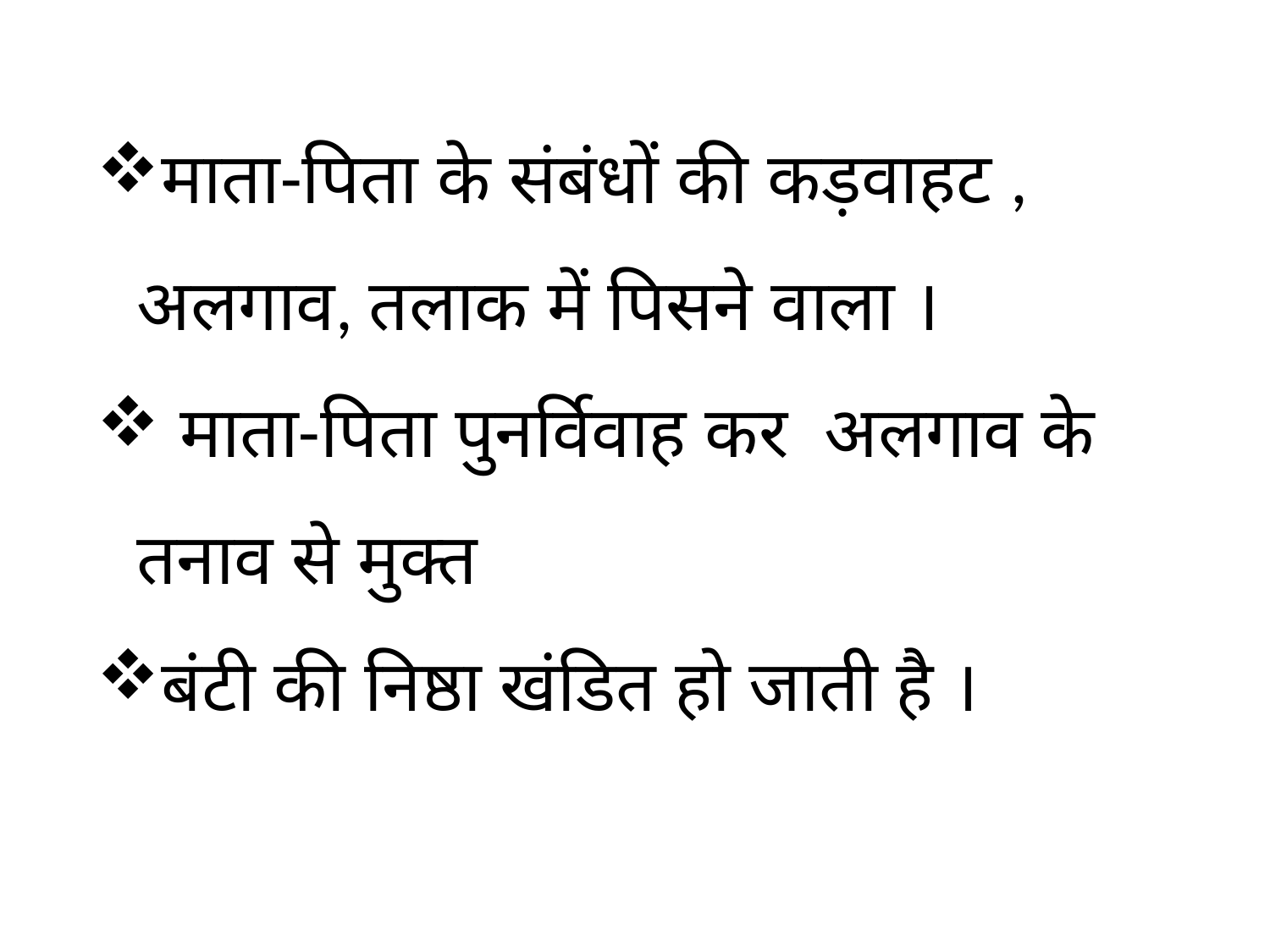

माता-पिता के संबंधों की कड़वाहट , अलगाव, तलाक में पिसने वाला ।
 माता-पिता पुनर्विवाह कर  अलगाव के तनाव से मुक्त
बंटी की निष्ठा खंडित हो जाती है ।